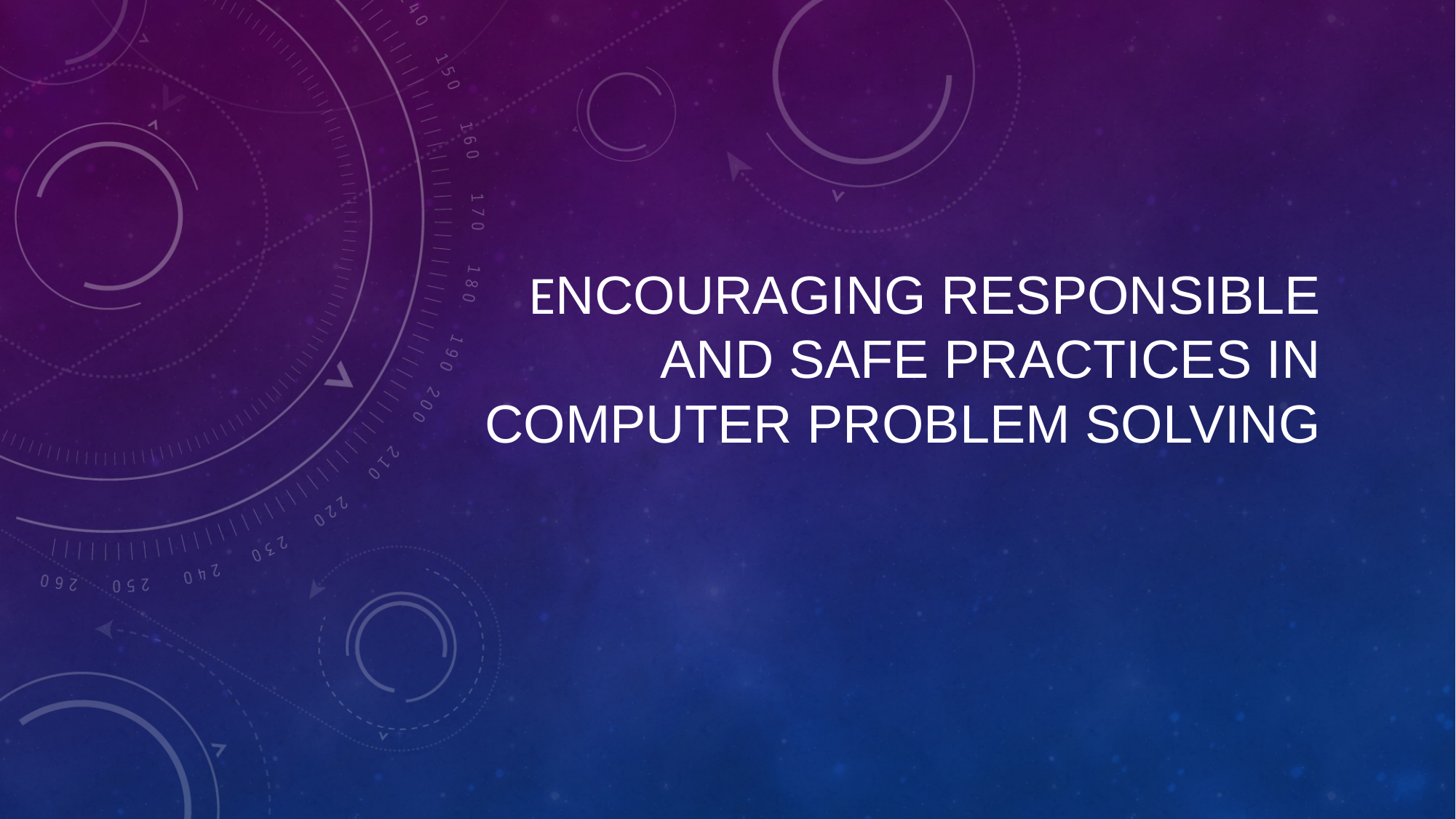

# Encouraging Responsible and Safe Practices in Computer Problem Solving